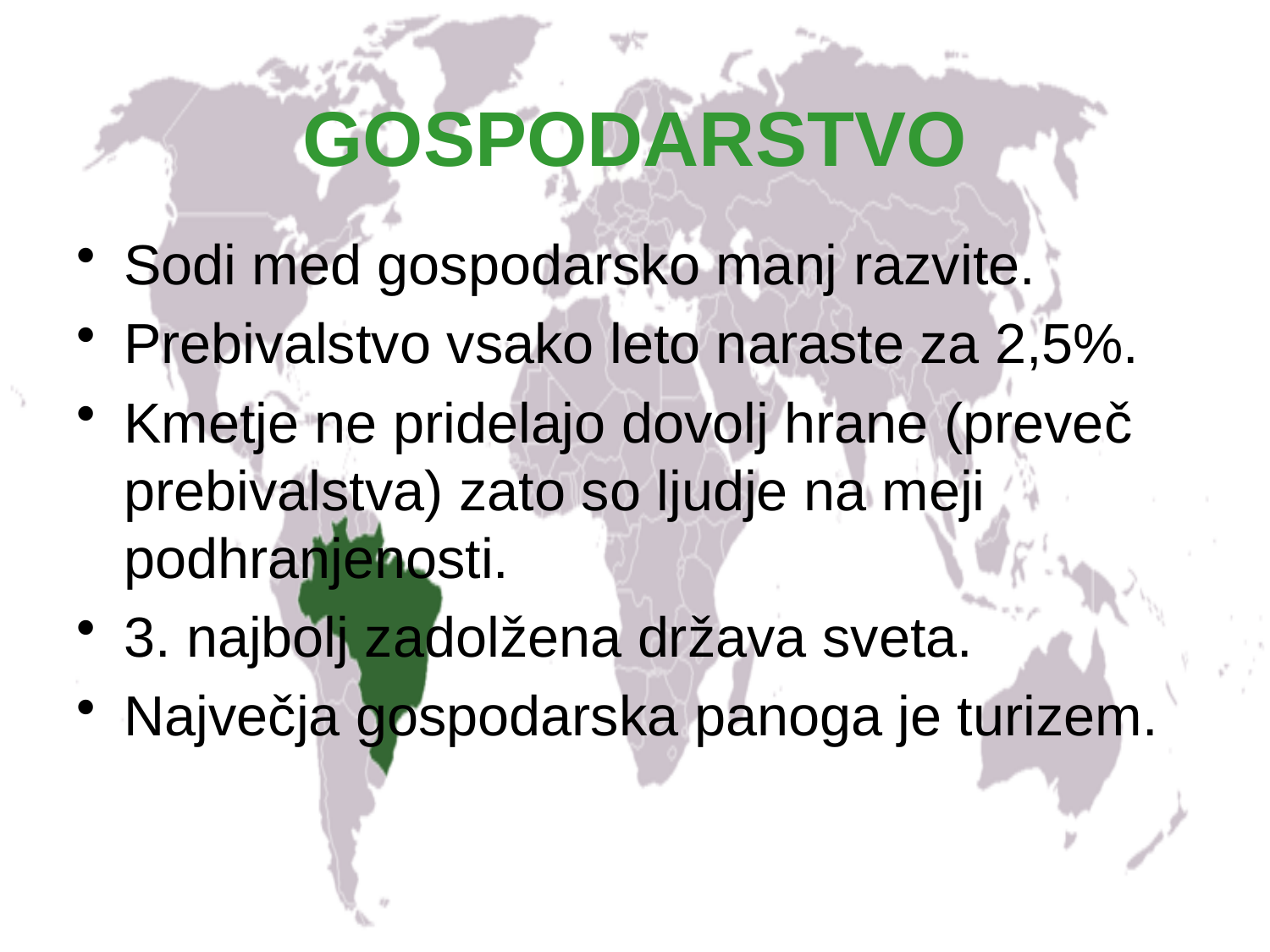

# GOSPODARSTVO
Sodi med gospodarsko manj razvite.
Prebivalstvo vsako leto naraste za 2,5%.
Kmetje ne pridelajo dovolj hrane (preveč prebivalstva) zato so ljudje na meji podhranjenosti.
3. najbolj zadolžena država sveta.
Največja gospodarska panoga je turizem.